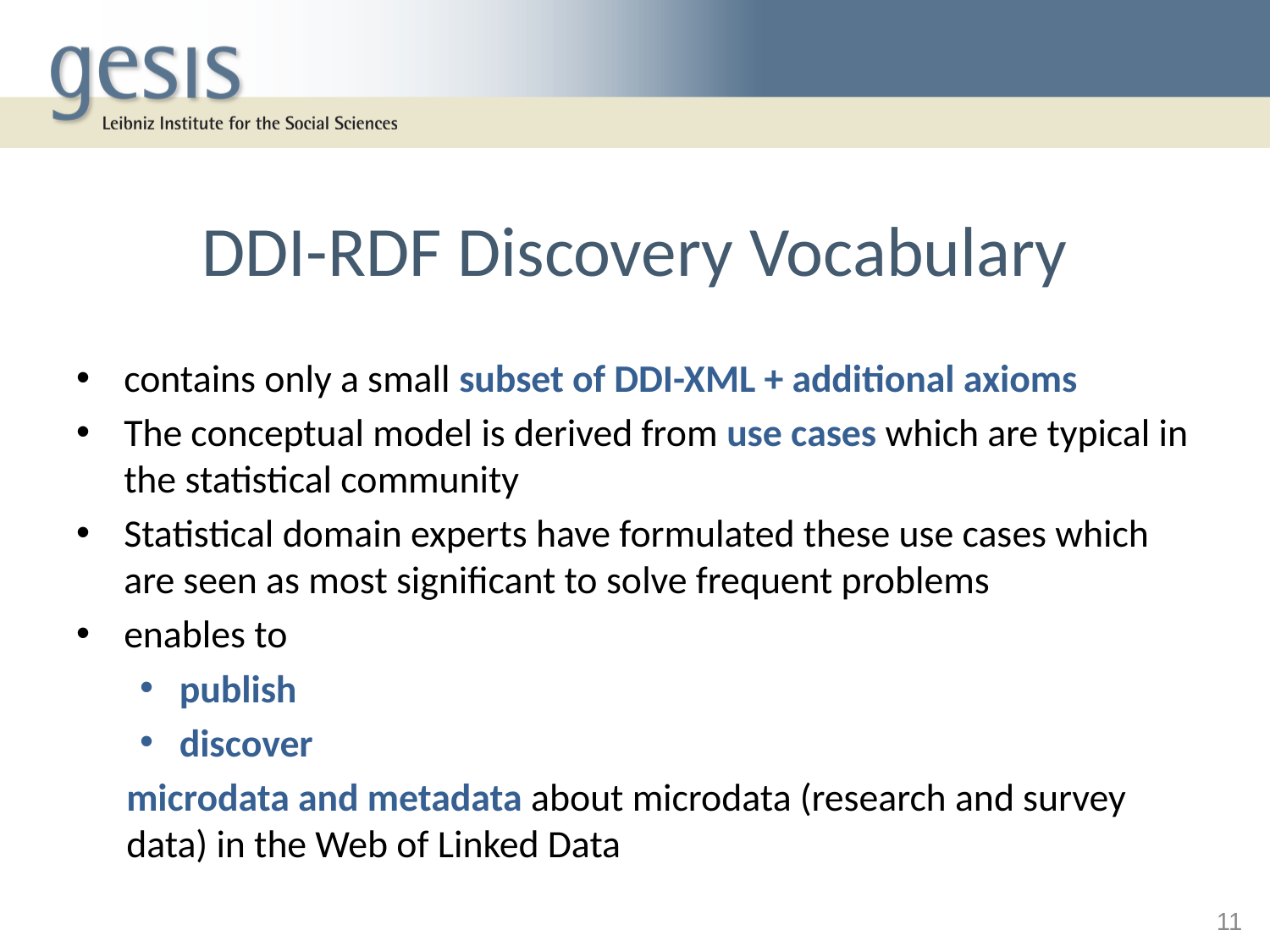

# DDI-RDF Discovery Vocabulary
contains only a small subset of DDI-XML + additional axioms
The conceptual model is derived from use cases which are typical in the statistical community
Statistical domain experts have formulated these use cases which are seen as most significant to solve frequent problems
enables to
publish
discover
microdata and metadata about microdata (research and survey data) in the Web of Linked Data
11